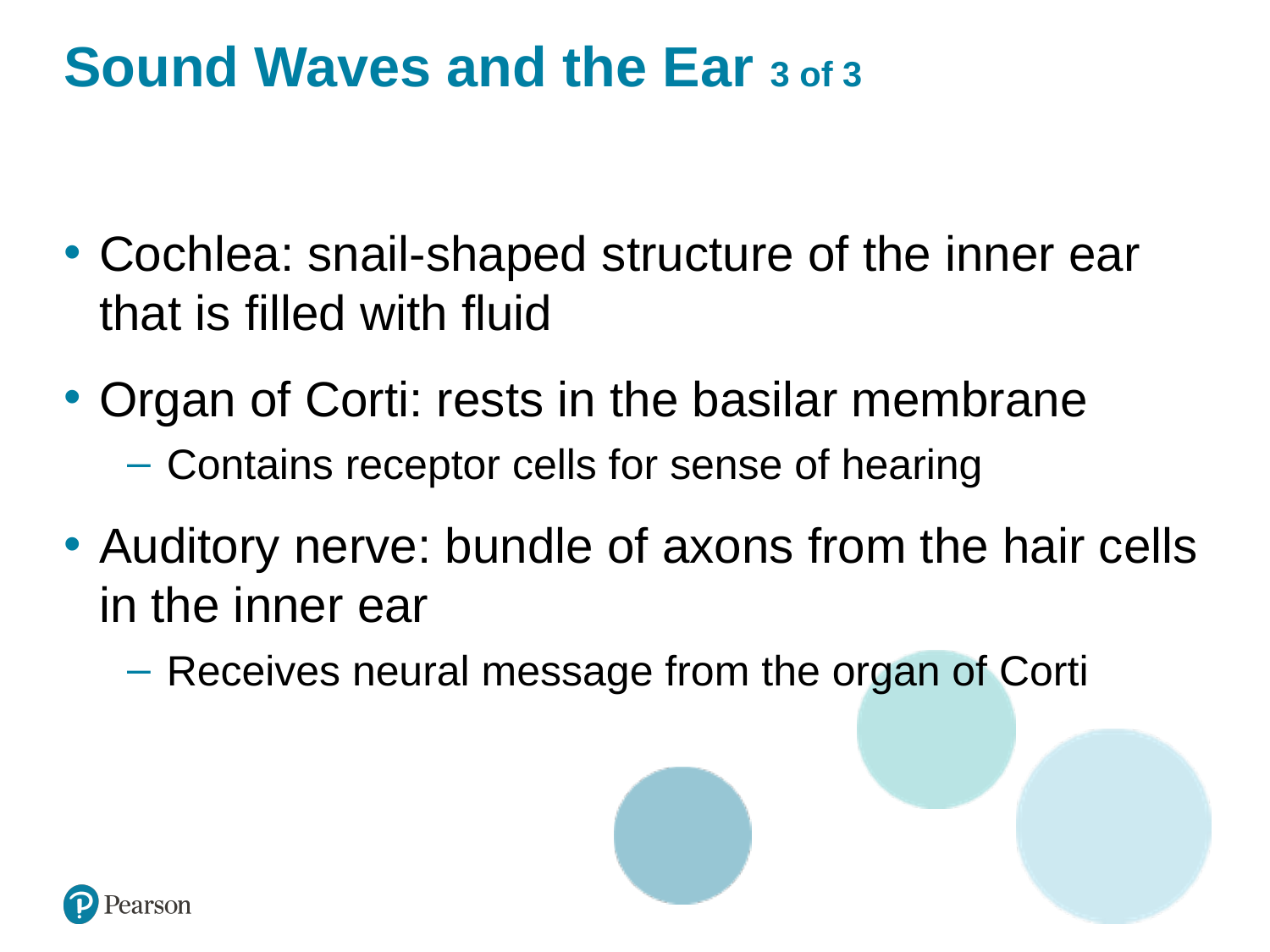

# Sound Waves and the Ear 3 of 3
Cochlea: snail-shaped structure of the inner ear that is filled with fluid
Organ of Corti: rests in the basilar membrane
Contains receptor cells for sense of hearing
Auditory nerve: bundle of axons from the hair cells in the inner ear
Receives neural message from the organ of Corti